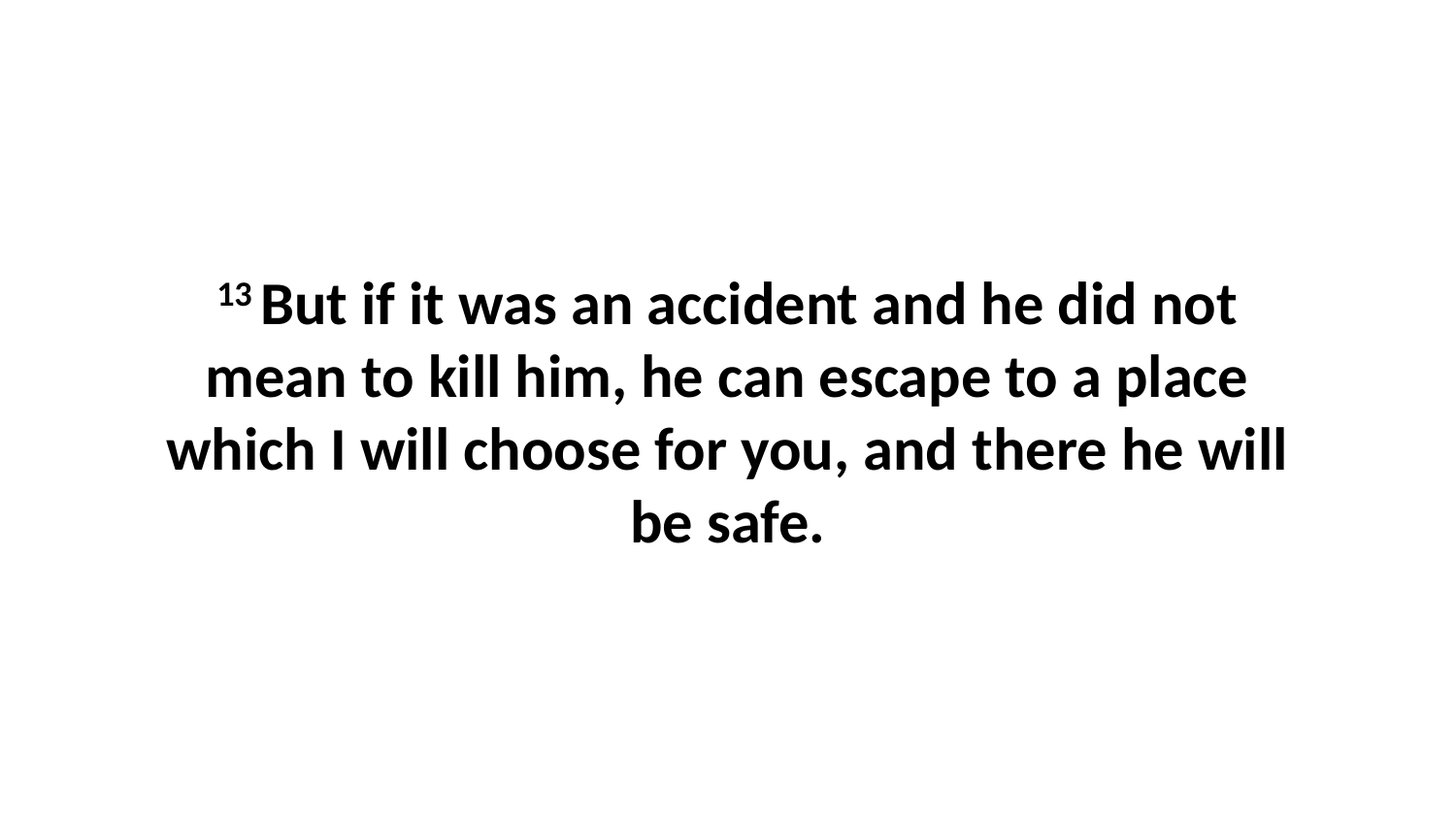

13 But if it was an accident and he did not mean to kill him, he can escape to a place which I will choose for you, and there he will be safe.